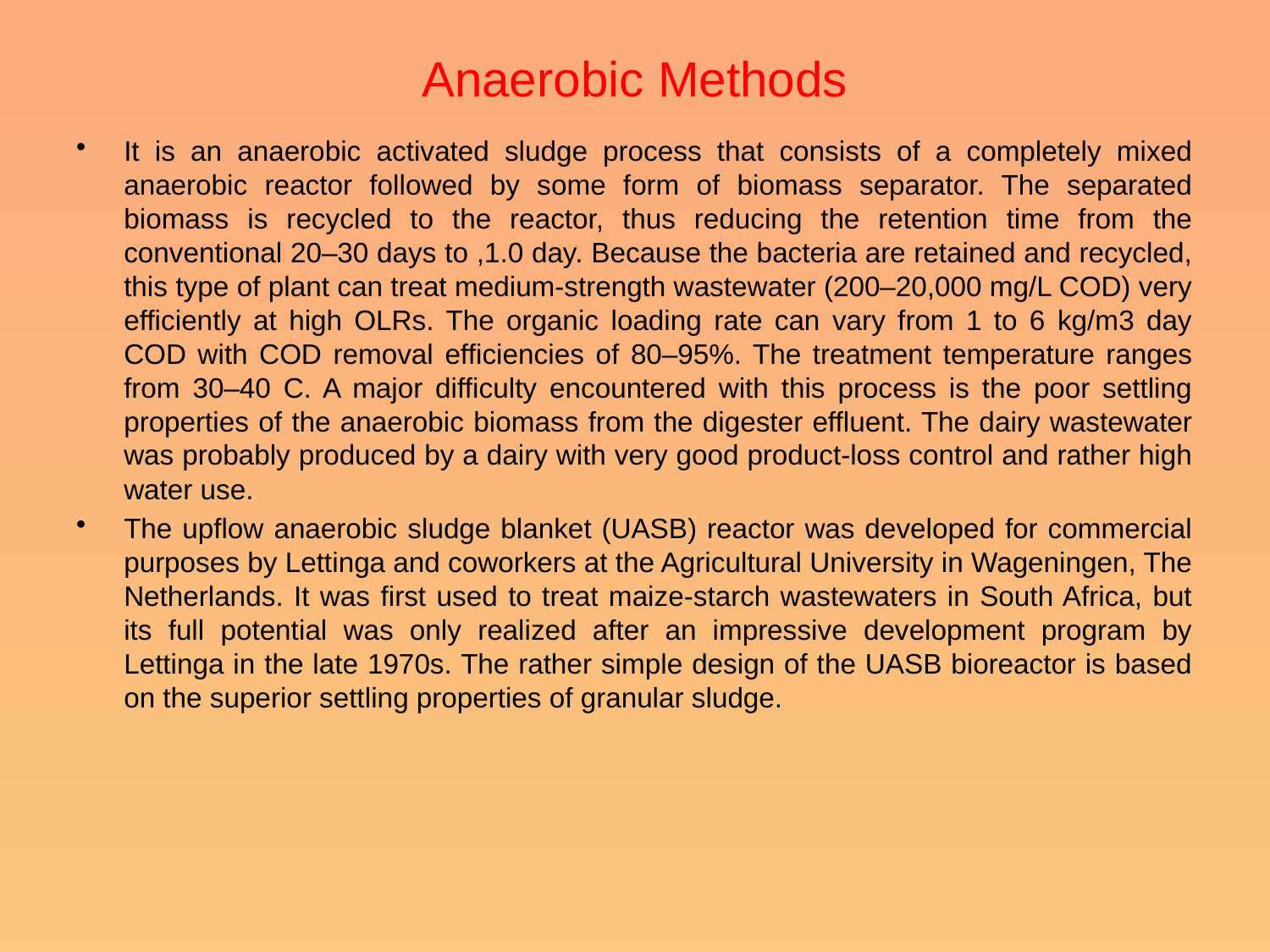

# Anaerobic Methods
It is an anaerobic activated sludge process that consists of a completely mixed anaerobic reactor followed by some form of biomass separator. The separated biomass is recycled to the reactor, thus reducing the retention time from the conventional 20–30 days to ,1.0 day. Because the bacteria are retained and recycled, this type of plant can treat medium-strength wastewater (200–20,000 mg/L COD) very efficiently at high OLRs. The organic loading rate can vary from 1 to 6 kg/m3 day COD with COD removal efficiencies of 80–95%. The treatment temperature ranges from 30–40 C. A major difficulty encountered with this process is the poor settling properties of the anaerobic biomass from the digester effluent. The dairy wastewater was probably produced by a dairy with very good product-loss control and rather high water use.
The upflow anaerobic sludge blanket (UASB) reactor was developed for commercial purposes by Lettinga and coworkers at the Agricultural University in Wageningen, The Netherlands. It was first used to treat maize-starch wastewaters in South Africa, but its full potential was only realized after an impressive development program by Lettinga in the late 1970s. The rather simple design of the UASB bioreactor is based on the superior settling properties of granular sludge.